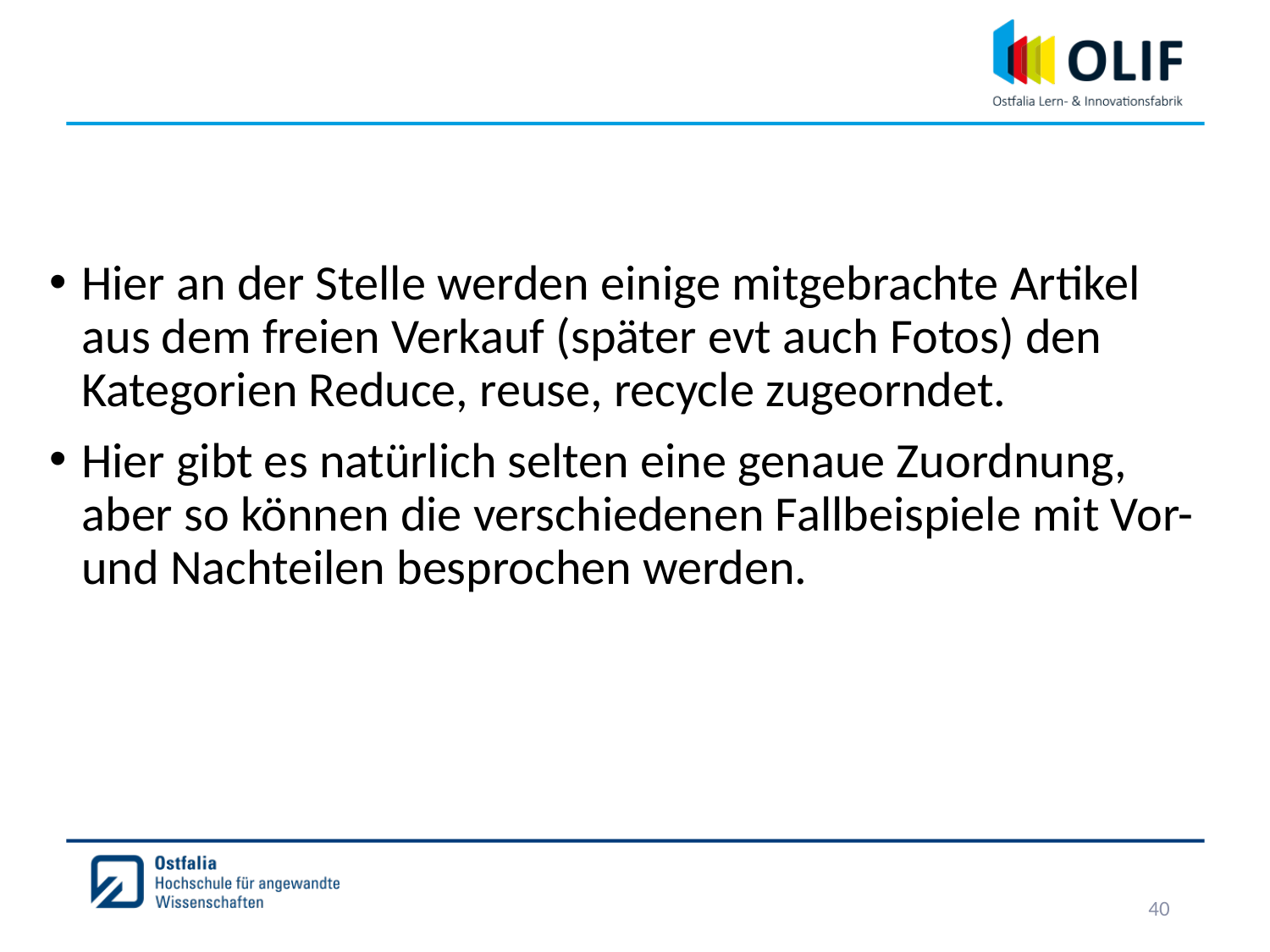

Hier an der Stelle werden einige mitgebrachte Artikel aus dem freien Verkauf (später evt auch Fotos) den Kategorien Reduce, reuse, recycle zugeorndet.
Hier gibt es natürlich selten eine genaue Zuordnung, aber so können die verschiedenen Fallbeispiele mit Vor- und Nachteilen besprochen werden.

40